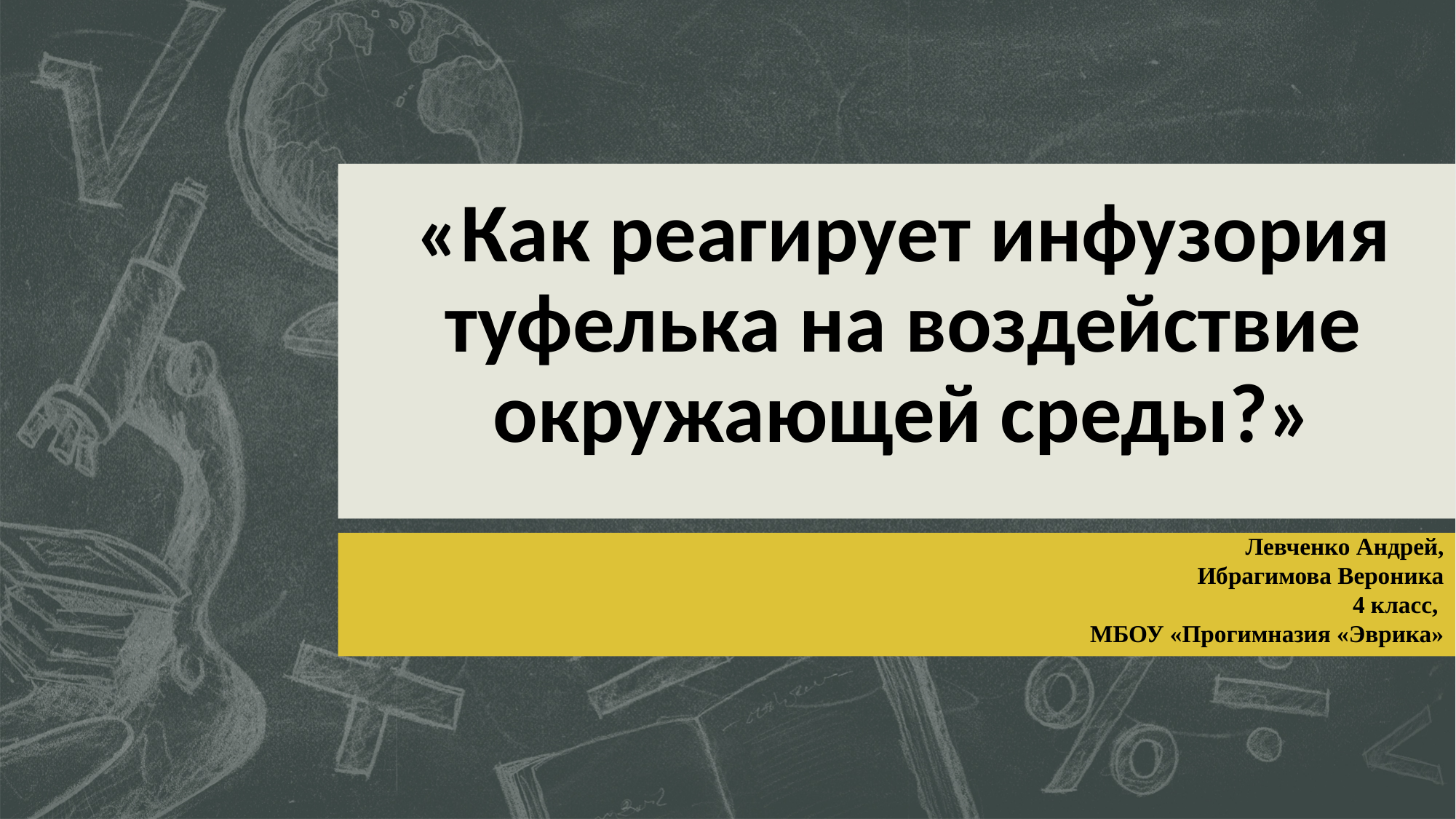

# «Как реагирует инфузория туфелька на воздействие окружающей среды?»
Левченко Андрей,
Ибрагимова Вероника
4 класс,
МБОУ «Прогимназия «Эврика»